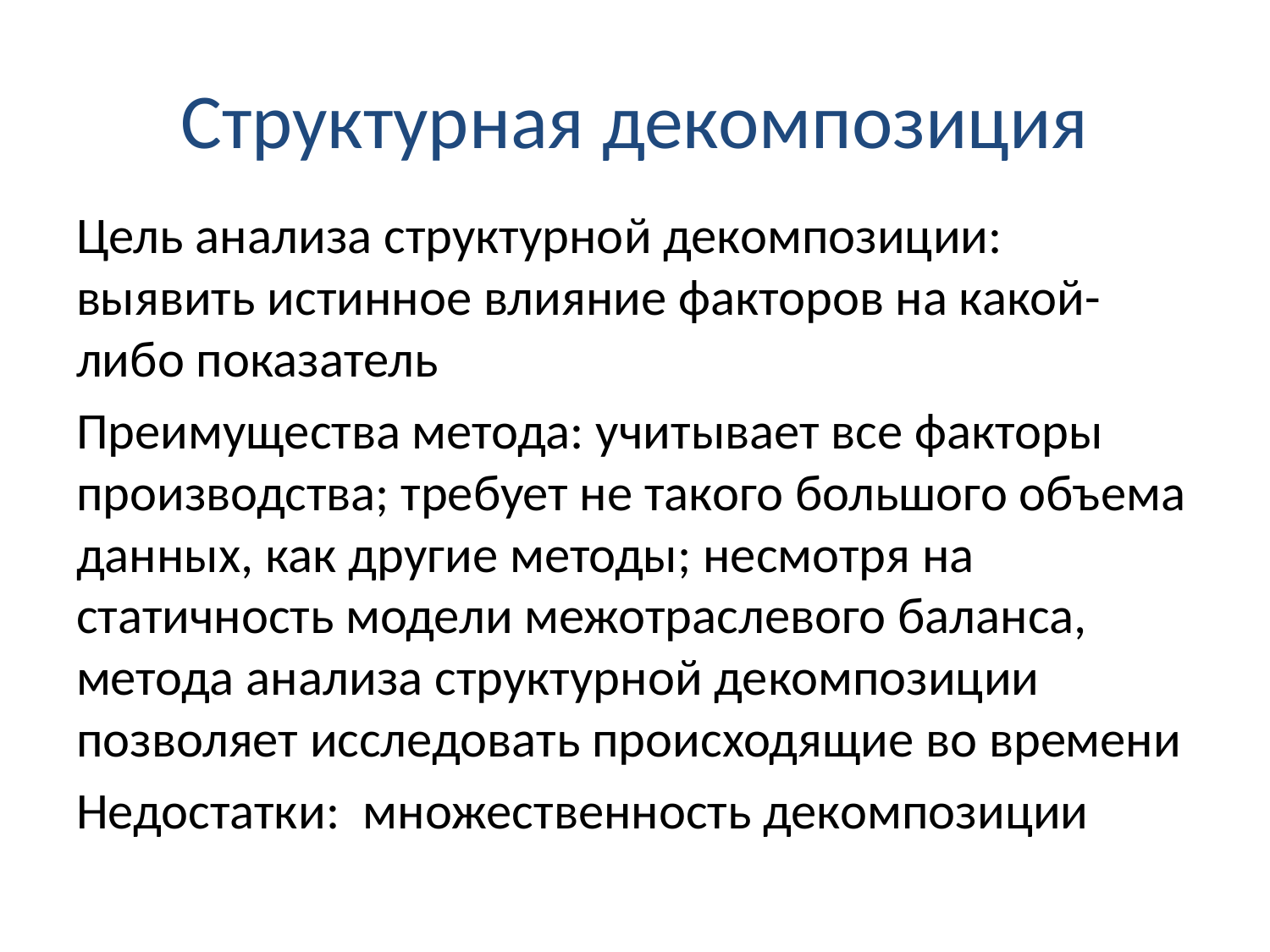

# Структурная декомпозиция
Цель анализа структурной декомпозиции: выявить истинное влияние факторов на какой-либо показатель
Преимущества метода: учитывает все факторы производства; требует не такого большого объема данных, как другие методы; несмотря на статичность модели межотраслевого баланса, метода анализа структурной декомпозиции позволяет исследовать происходящие во времени
Недостатки:  множественность декомпозиции